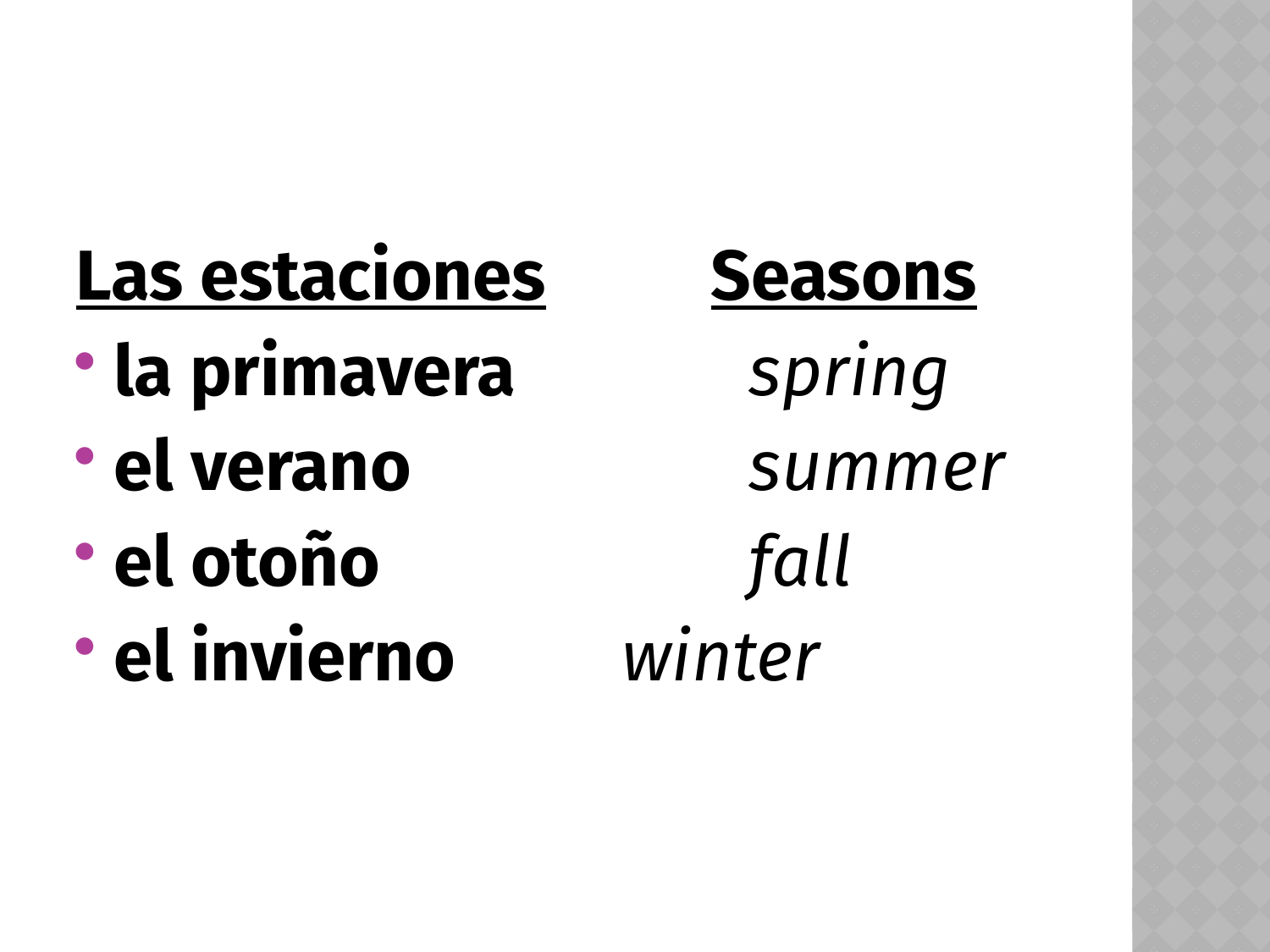

Las estaciones		Seasons
la primavera		spring
el verano			summer
el otoño			fall
el invierno		winter